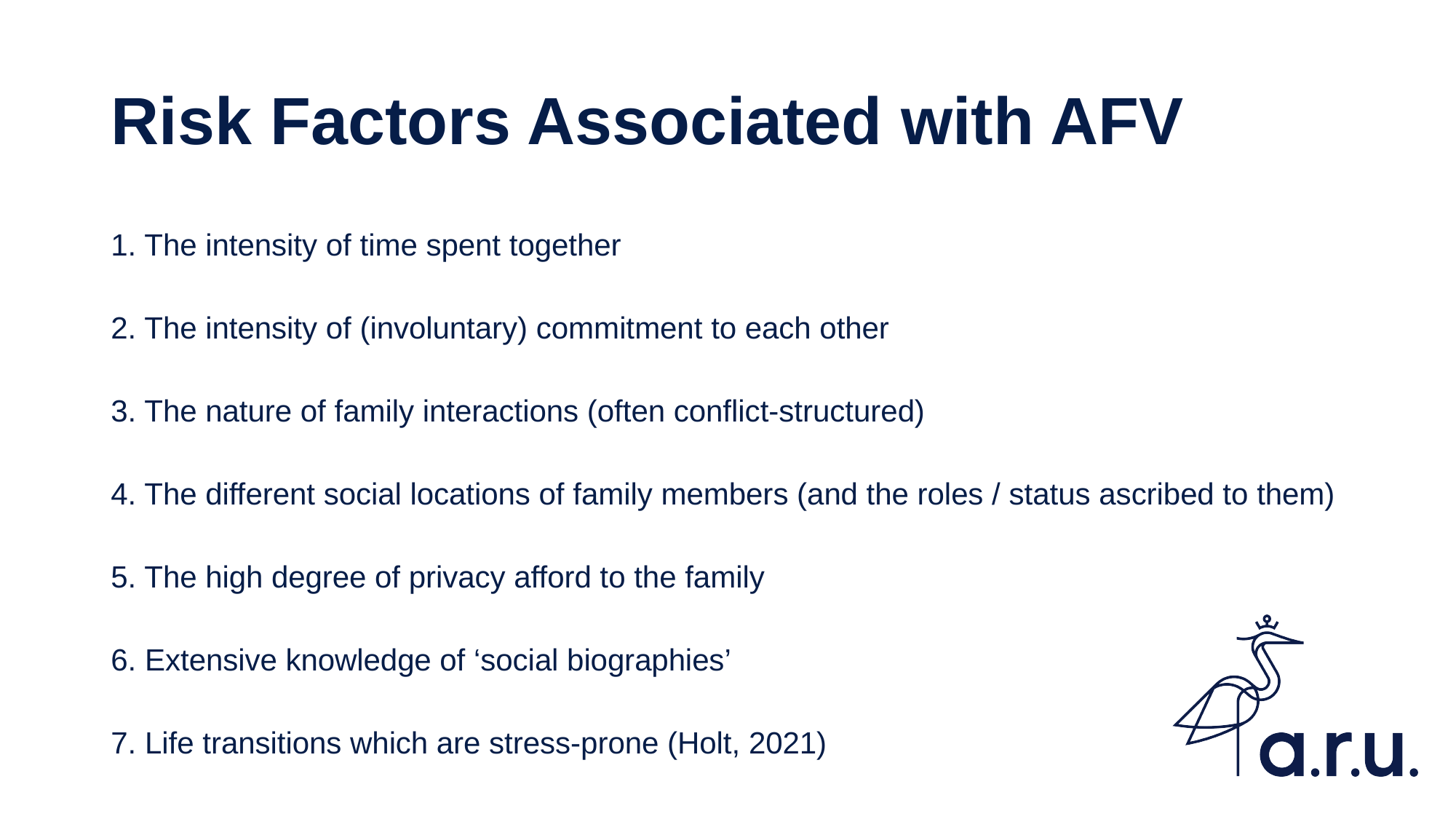

# Risk Factors Associated with AFV
1. The intensity of time spent together

2. The intensity of (involuntary) commitment to each other

3. The nature of family interactions (often conflict-structured)

4. The different social locations of family members (and the roles / status ascribed to them)

5. The high degree of privacy afford to the family

6. Extensive knowledge of ‘social biographies’

7. Life transitions which are stress-prone (Holt, 2021)